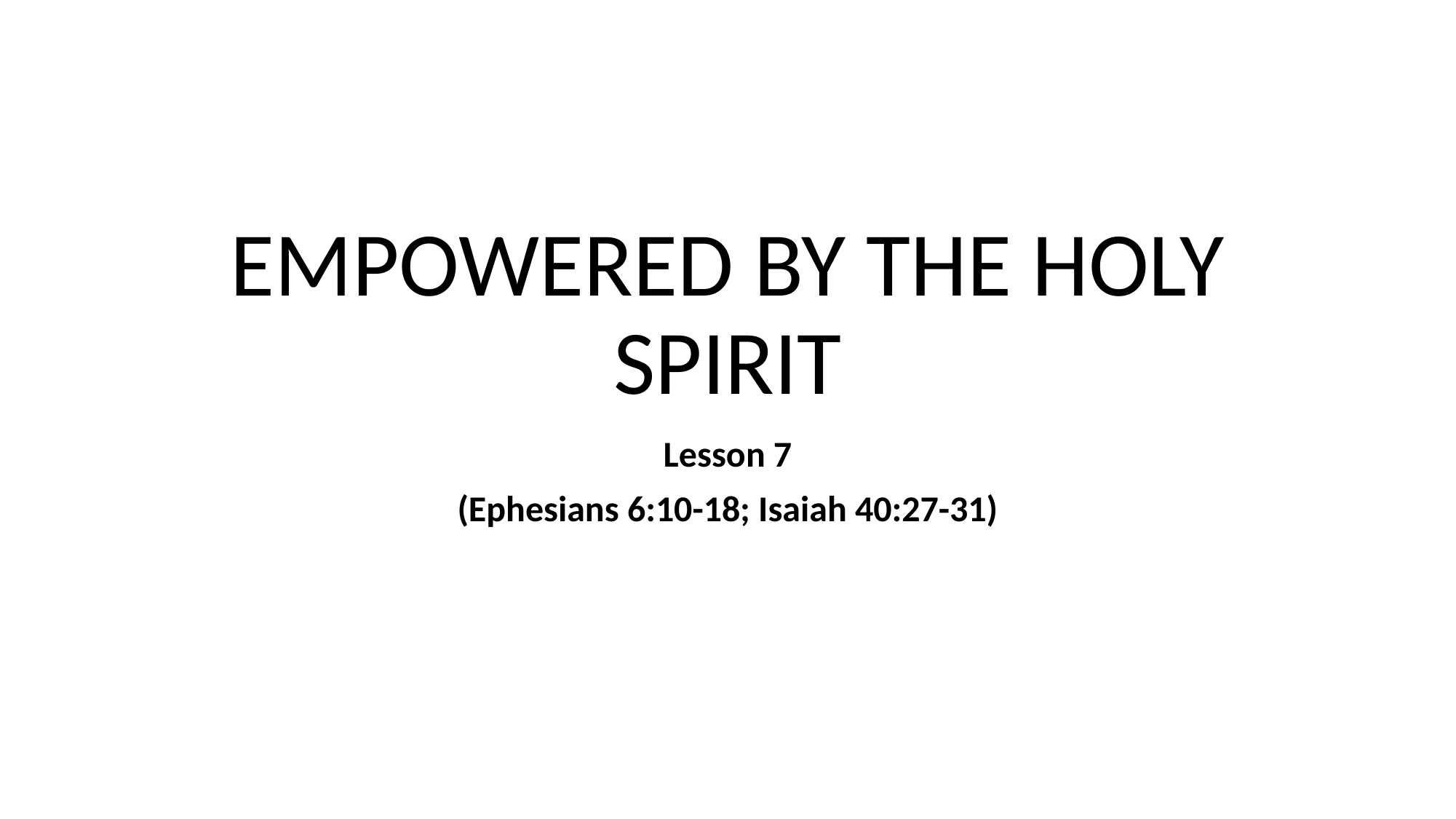

# EMPOWERED BY THE HOLY SPIRIT
Lesson 7
(Ephesians 6:10-18; Isaiah 40:27-31)